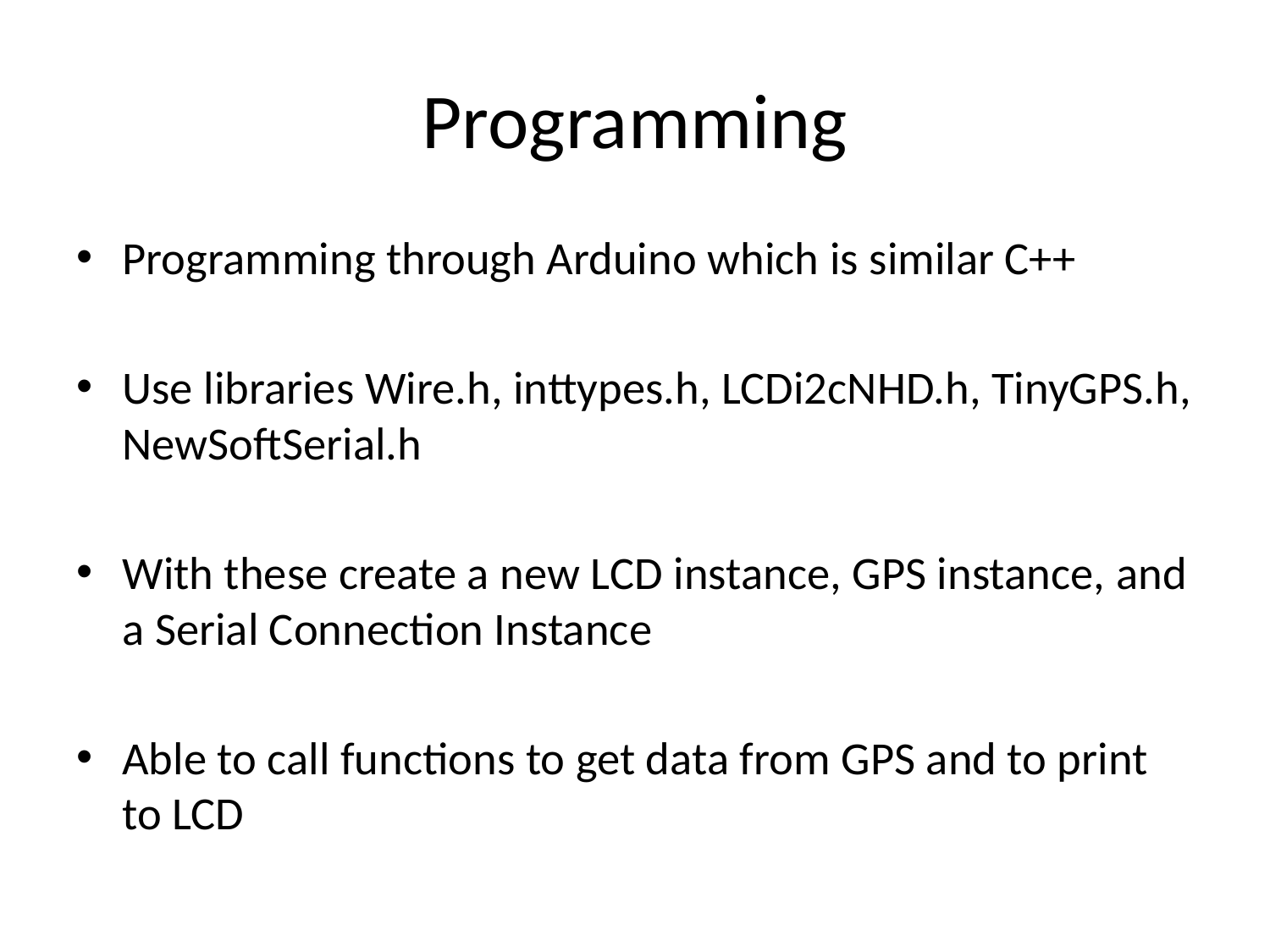

# Programming
Programming through Arduino which is similar C++

Use libraries Wire.h, inttypes.h, LCDi2cNHD.h, TinyGPS.h, NewSoftSerial.h

With these create a new LCD instance, GPS instance, and a Serial Connection Instance

Able to call functions to get data from GPS and to print to LCD